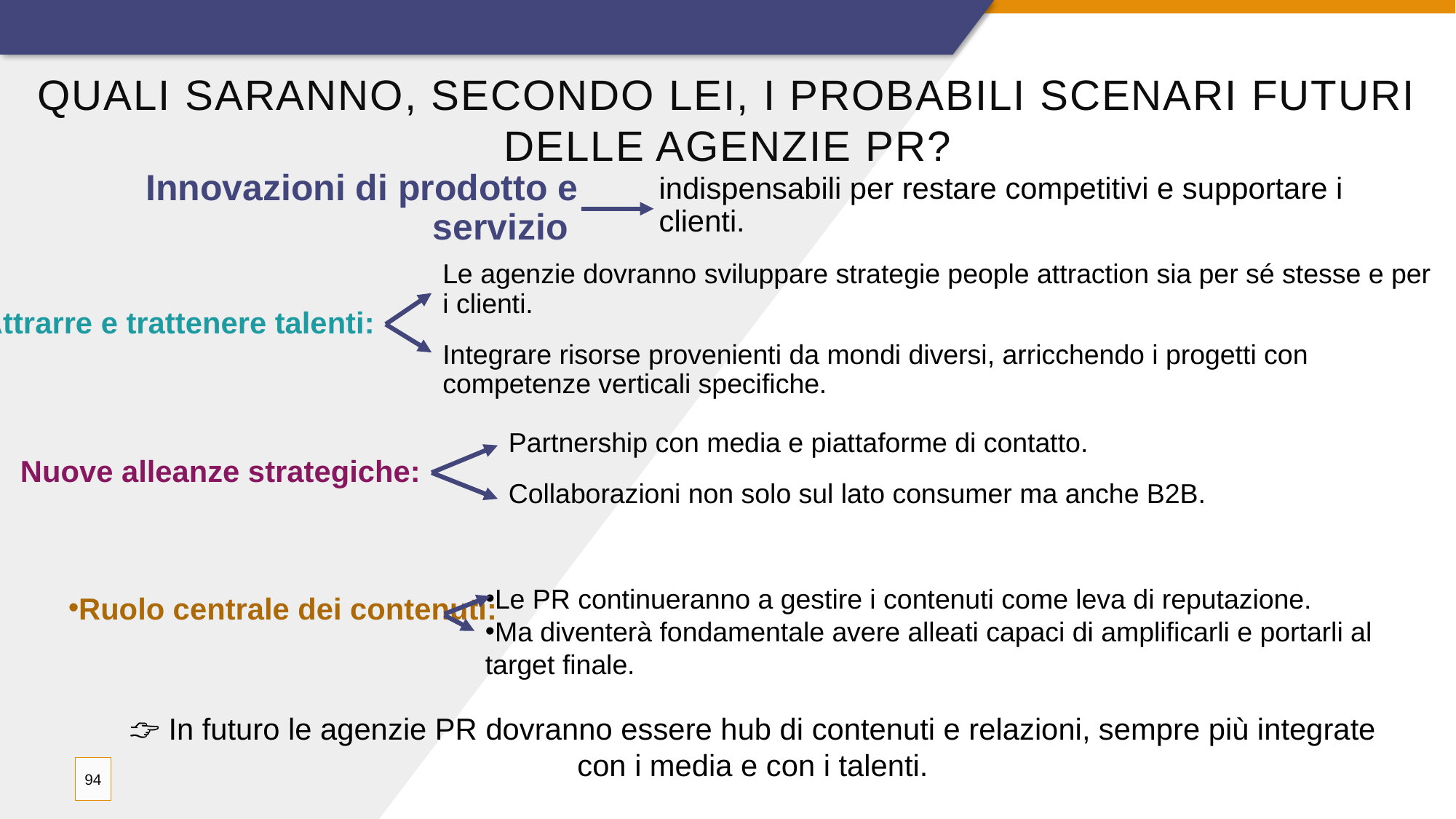

# Quali saranno, secondo lei, i probabili scenari futuri delle agenzie PR?
indispensabili per restare competitivi e supportare i clienti.
Innovazioni di prodotto e servizio
Le agenzie dovranno sviluppare strategie people attraction sia per sé stesse e per i clienti.
Integrare risorse provenienti da mondi diversi, arricchendo i progetti con competenze verticali specifiche.
Attrarre e trattenere talenti:
Partnership con media e piattaforme di contatto.
Collaborazioni non solo sul lato consumer ma anche B2B.
Nuove alleanze strategiche:
Le PR continueranno a gestire i contenuti come leva di reputazione.
Ma diventerà fondamentale avere alleati capaci di amplificarli e portarli al target finale.
Ruolo centrale dei contenuti:
👉 In futuro le agenzie PR dovranno essere hub di contenuti e relazioni, sempre più integrate con i media e con i talenti.
94